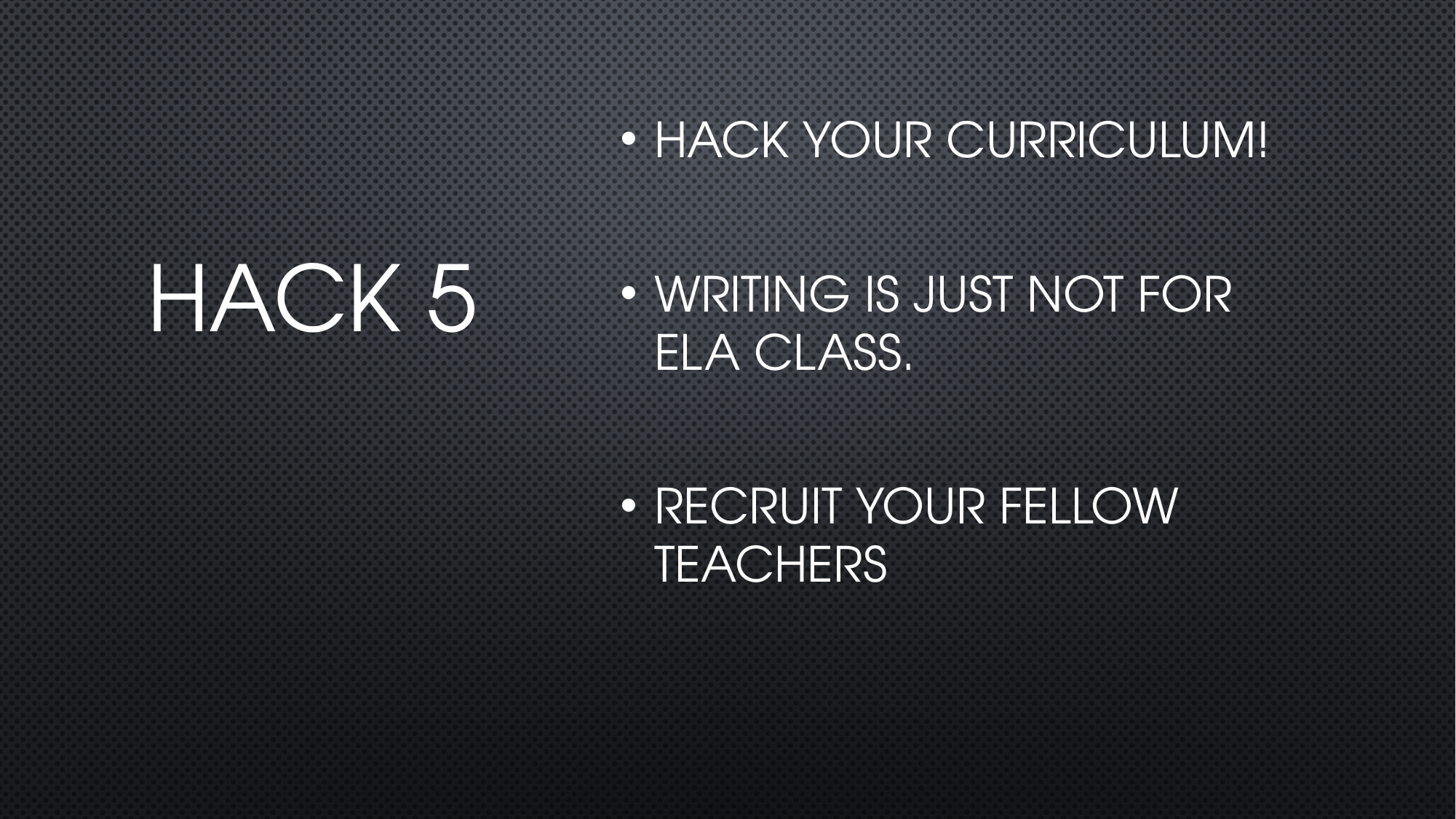

Hack your curriculum!

Writing is just not for ELA Class.

Recruit your fellow teachers

# Hack 5